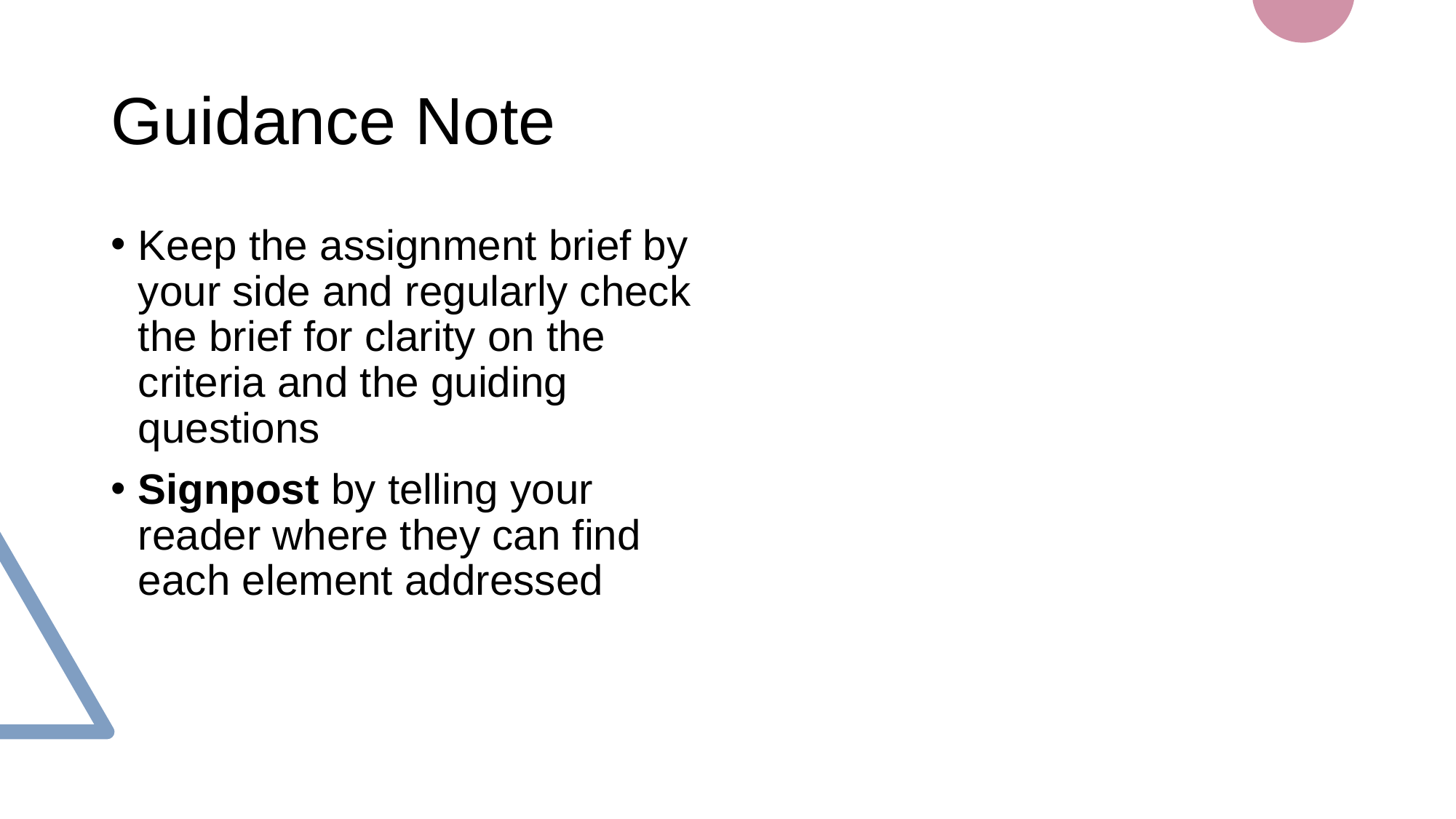

# Guidance Note
Keep the assignment brief by your side and regularly check the brief for clarity on the criteria and the guiding questions
Signpost by telling your reader where they can find each element addressed